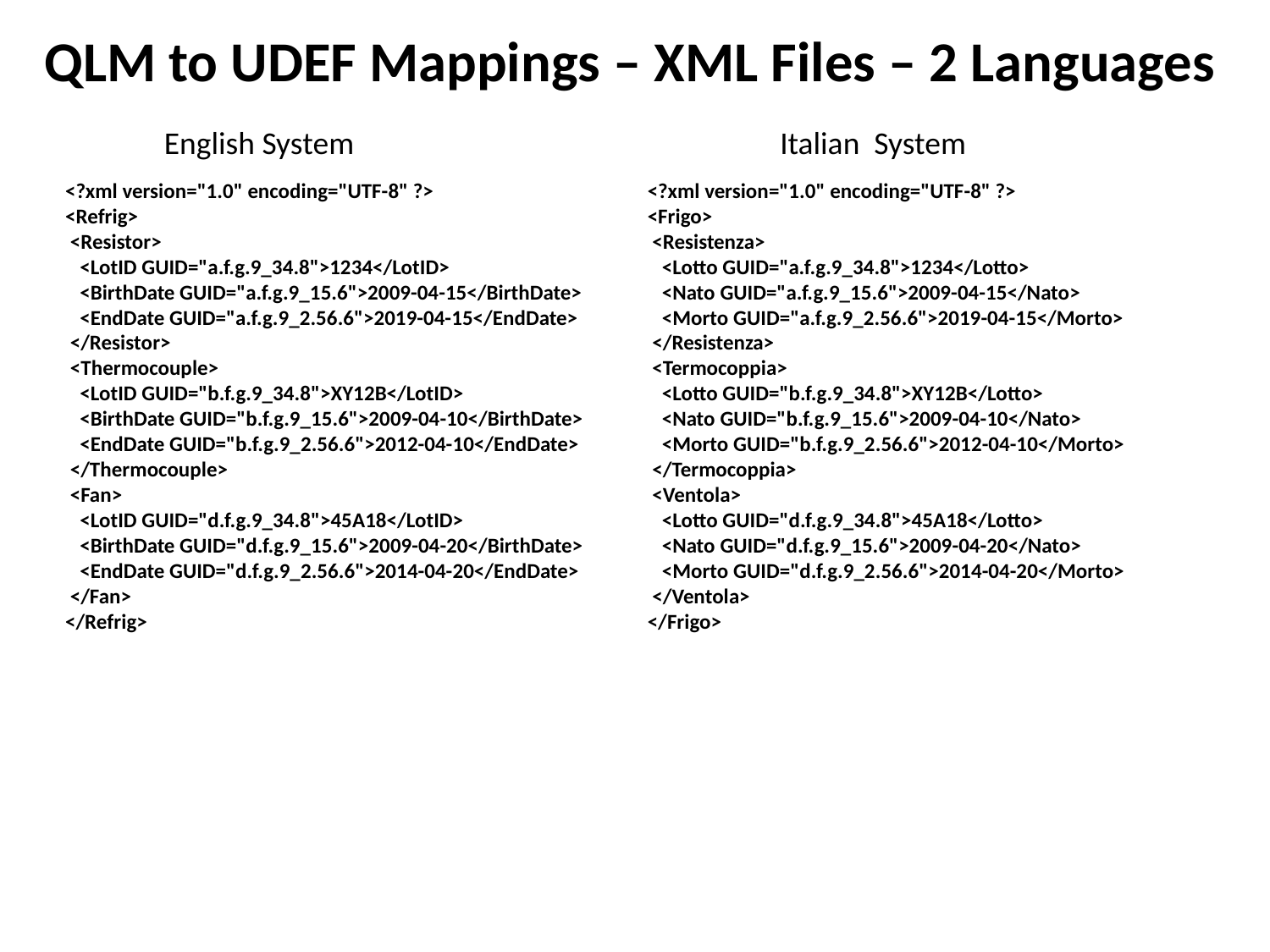

QLM to UDEF Mappings – XML Files – 2 Languages
English System
Italian  System
<?xml version="1.0" encoding="UTF-8" ?>
<Refrig>
 <Resistor>
   <LotID GUID="a.f.g.9_34.8">1234</LotID>
   <BirthDate GUID="a.f.g.9_15.6">2009-04-15</BirthDate>
   <EndDate GUID="a.f.g.9_2.56.6">2019-04-15</EndDate>
 </Resistor>
 <Thermocouple>
   <LotID GUID="b.f.g.9_34.8">XY12B</LotID>
   <BirthDate GUID="b.f.g.9_15.6">2009-04-10</BirthDate>
   <EndDate GUID="b.f.g.9_2.56.6">2012-04-10</EndDate>
 </Thermocouple>
 <Fan>
   <LotID GUID="d.f.g.9_34.8">45A18</LotID>
   <BirthDate GUID="d.f.g.9_15.6">2009-04-20</BirthDate>
   <EndDate GUID="d.f.g.9_2.56.6">2014-04-20</EndDate>
 </Fan>
</Refrig>
<?xml version="1.0" encoding="UTF-8" ?>
<Frigo>
 <Resistenza>
   <Lotto GUID="a.f.g.9_34.8">1234</Lotto>
   <Nato GUID="a.f.g.9_15.6">2009-04-15</Nato>
   <Morto GUID="a.f.g.9_2.56.6">2019-04-15</Morto>
 </Resistenza>
 <Termocoppia>
   <Lotto GUID="b.f.g.9_34.8">XY12B</Lotto>
   <Nato GUID="b.f.g.9_15.6">2009-04-10</Nato>
   <Morto GUID="b.f.g.9_2.56.6">2012-04-10</Morto>
 </Termocoppia>
 <Ventola>
   <Lotto GUID="d.f.g.9_34.8">45A18</Lotto>
   <Nato GUID="d.f.g.9_15.6">2009-04-20</Nato>
   <Morto GUID="d.f.g.9_2.56.6">2014-04-20</Morto>
 </Ventola>
</Frigo>